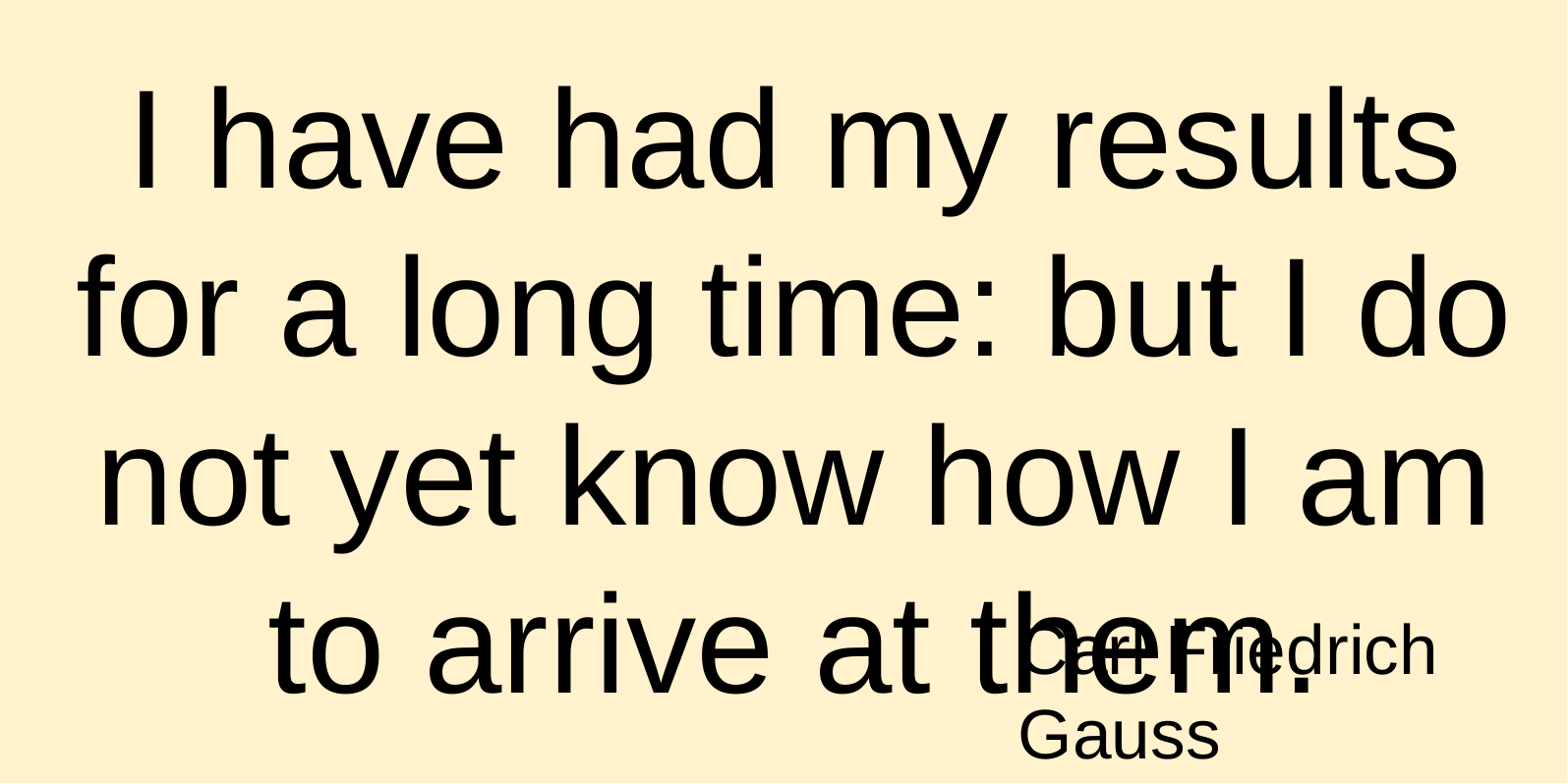

I have had my results for a long time: but I do not yet know how I am to arrive at them.
Carl Friedrich Gauss